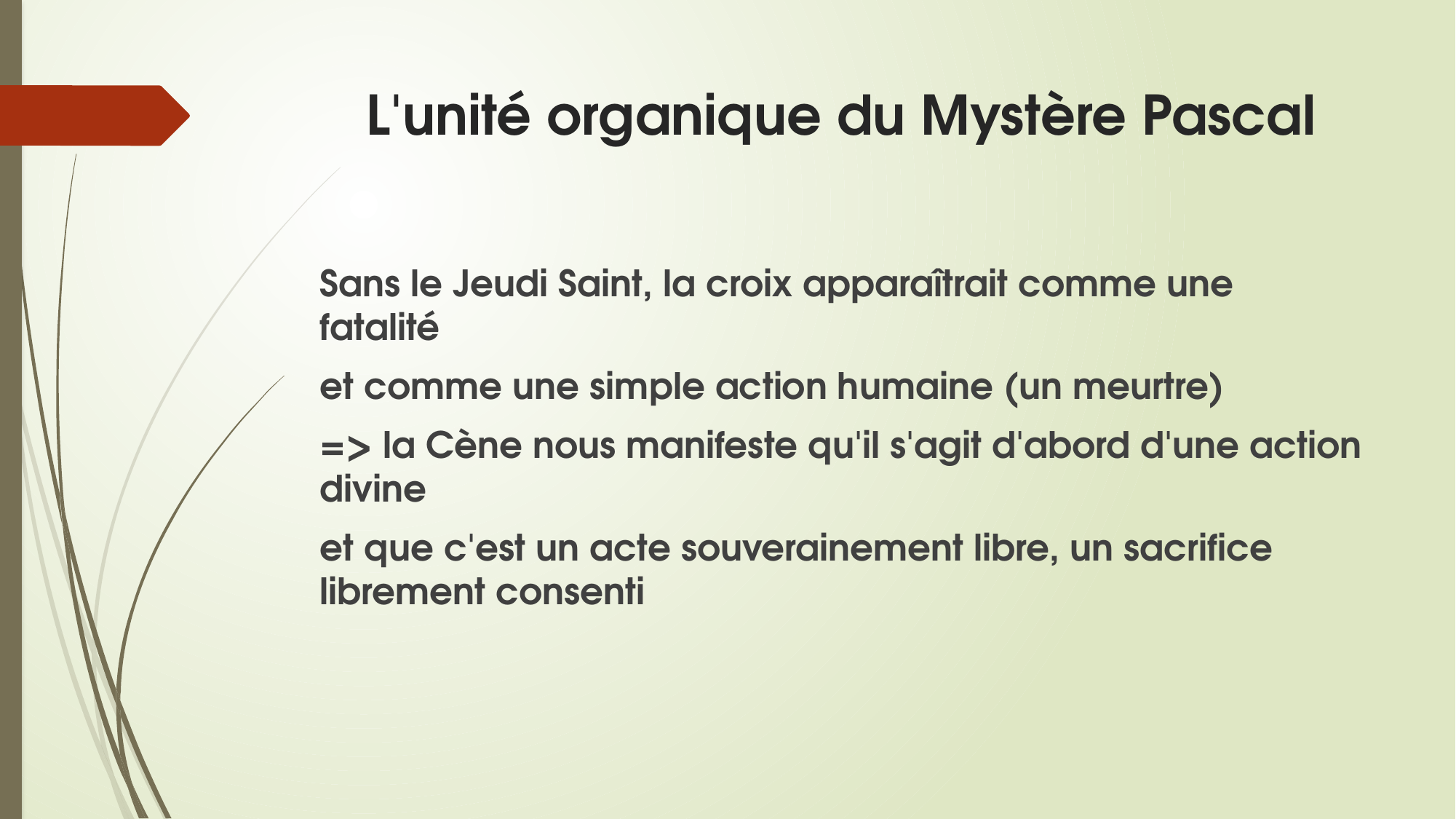

# L'unité organique du Mystère Pascal
Sans le Jeudi Saint, la croix apparaîtrait comme une fatalité
et comme une simple action humaine (un meurtre)
=> la Cène nous manifeste qu'il s'agit d'abord d'une action divine
et que c'est un acte souverainement libre, un sacrifice librement consenti